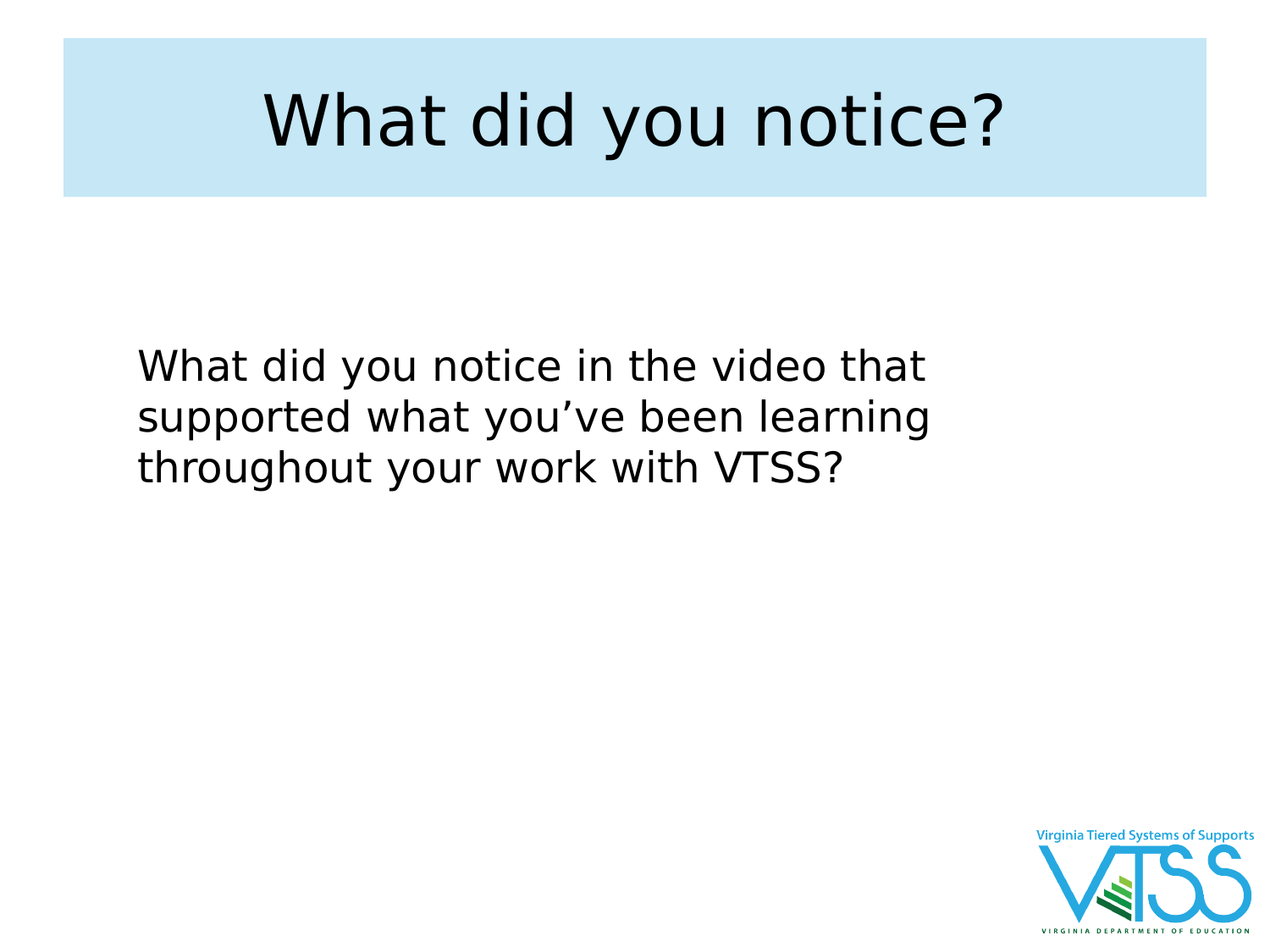

# What did you notice?
What did you notice in the video that supported what you’ve been learning throughout your work with VTSS?